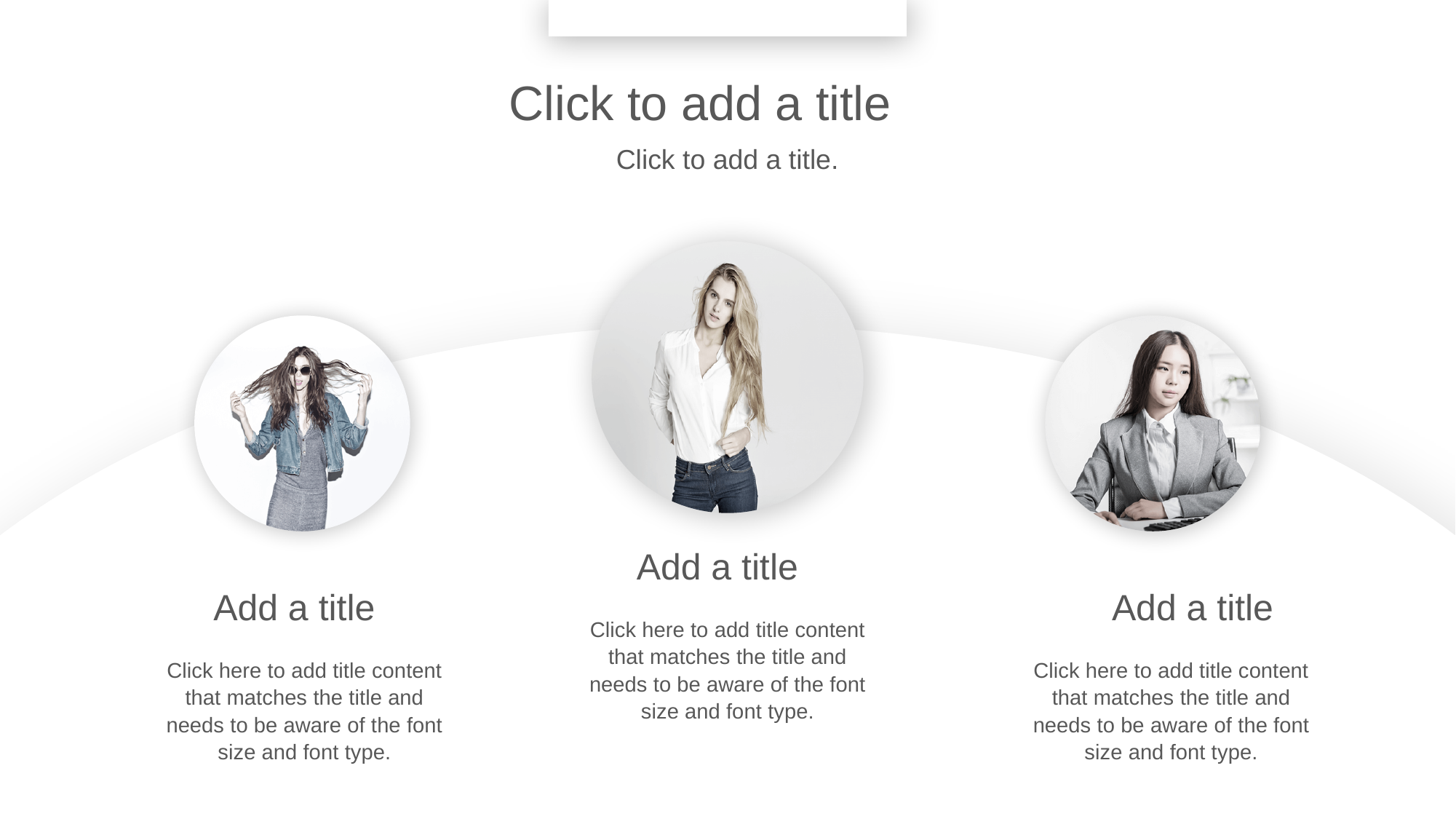

Click to add a title
Click to add a title.

Add a title
Click here to add title content that matches the title and needs to be aware of the font size and font type.
Add a title
Click here to add title content that matches the title and needs to be aware of the font size and font type.
Add a title
Click here to add title content that matches the title and needs to be aware of the font size and font type.